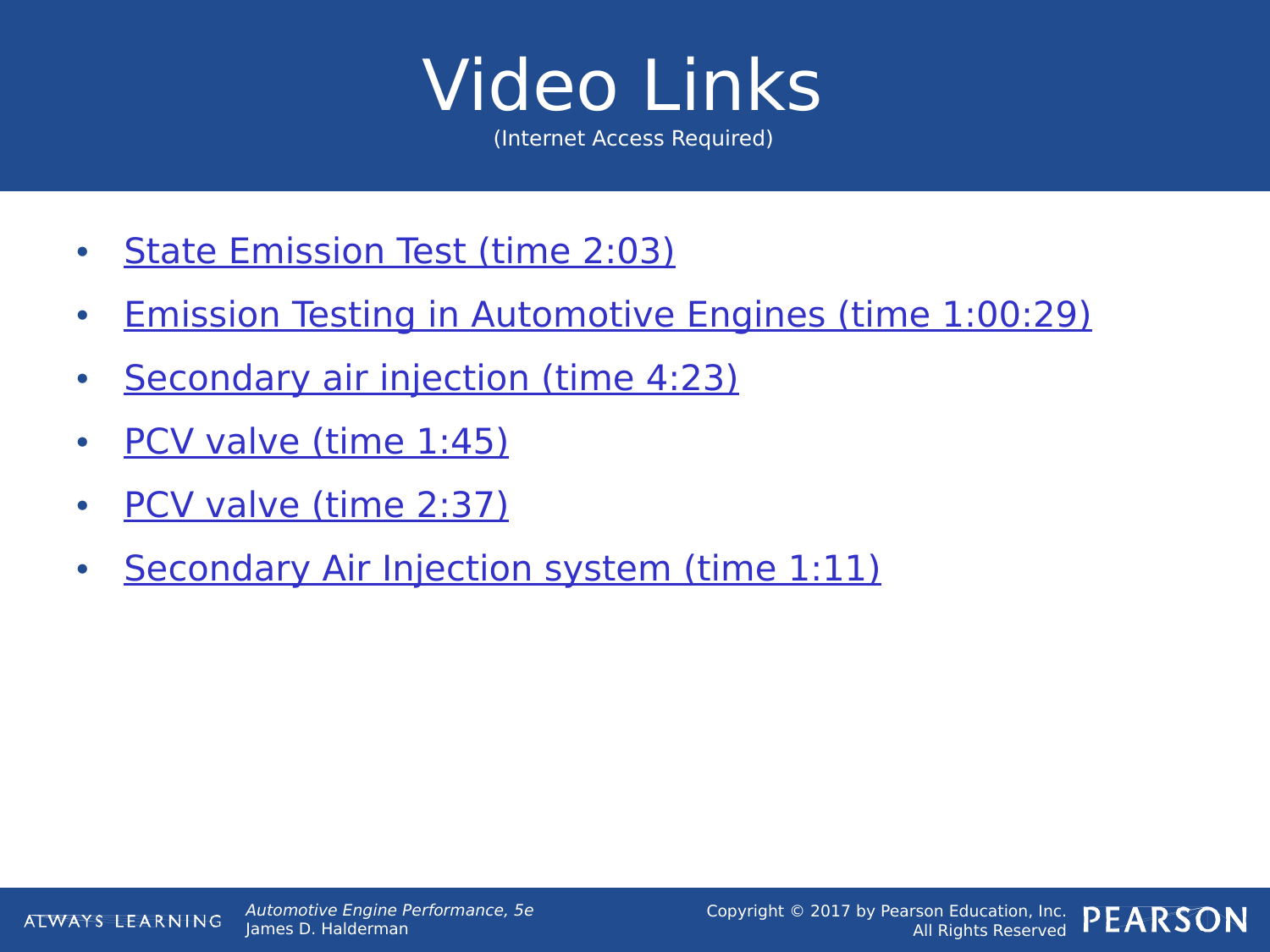

# Video Links (Internet Access Required)
State Emission Test (time 2:03)
Emission Testing in Automotive Engines (time 1:00:29)
Secondary air injection (time 4:23)
PCV valve (time 1:45)
PCV valve (time 2:37)
Secondary Air Injection system (time 1:11)